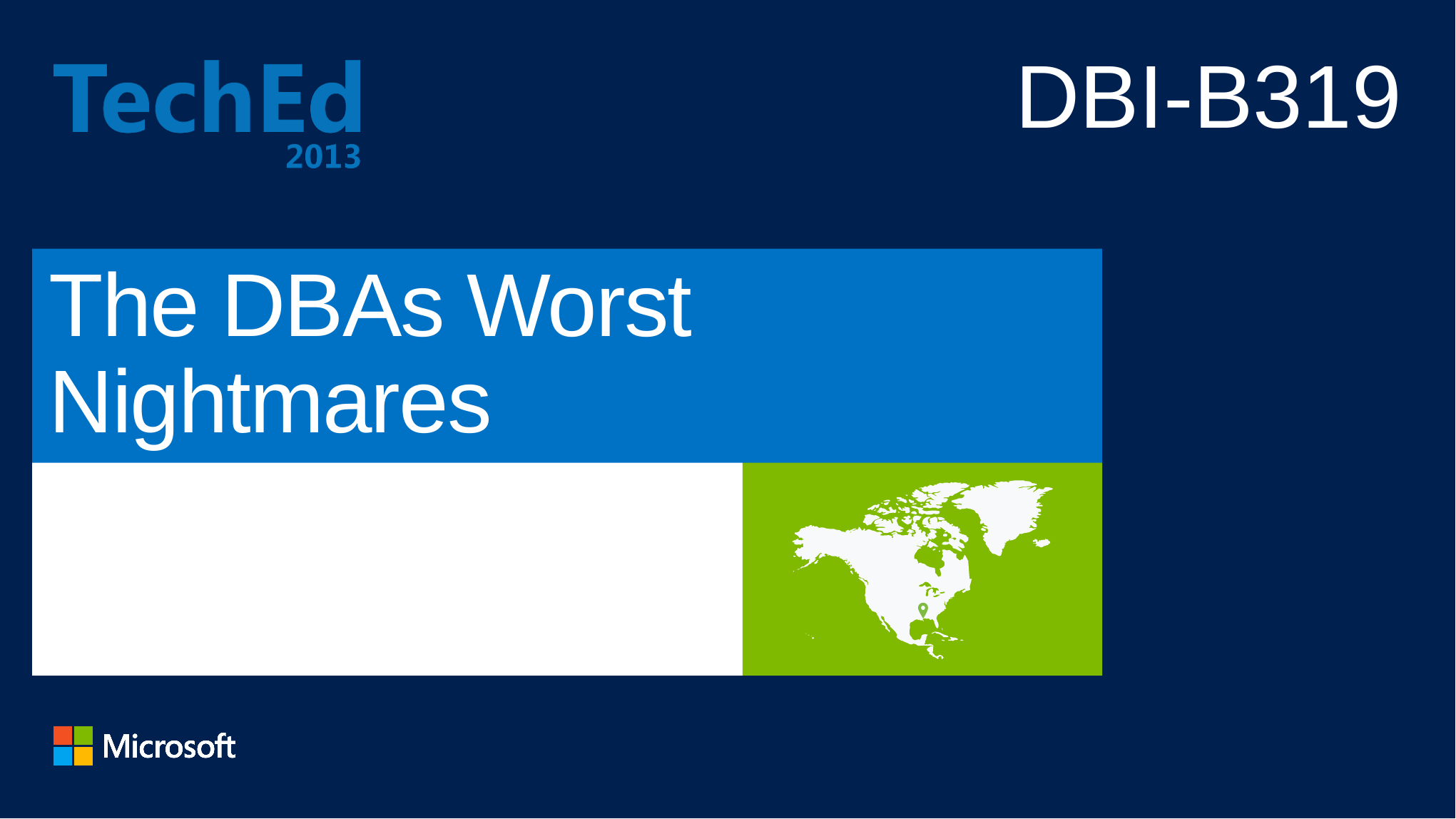

DBI-B319
# The DBAs Worst Nightmares
Rick Kutschera